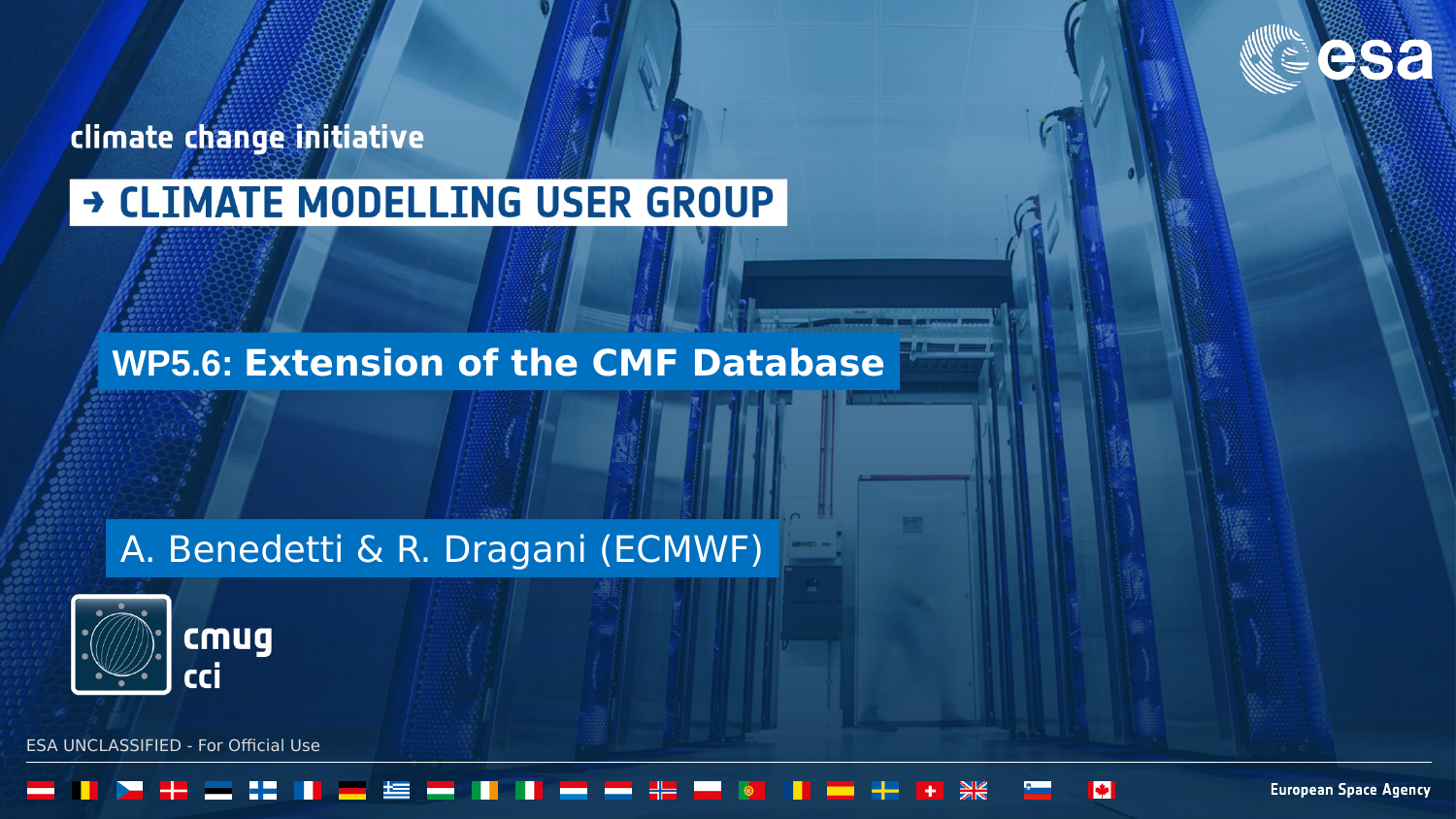

WP5.6: Extension of the CMF Database
A. Benedetti & R. Dragani (ECMWF)